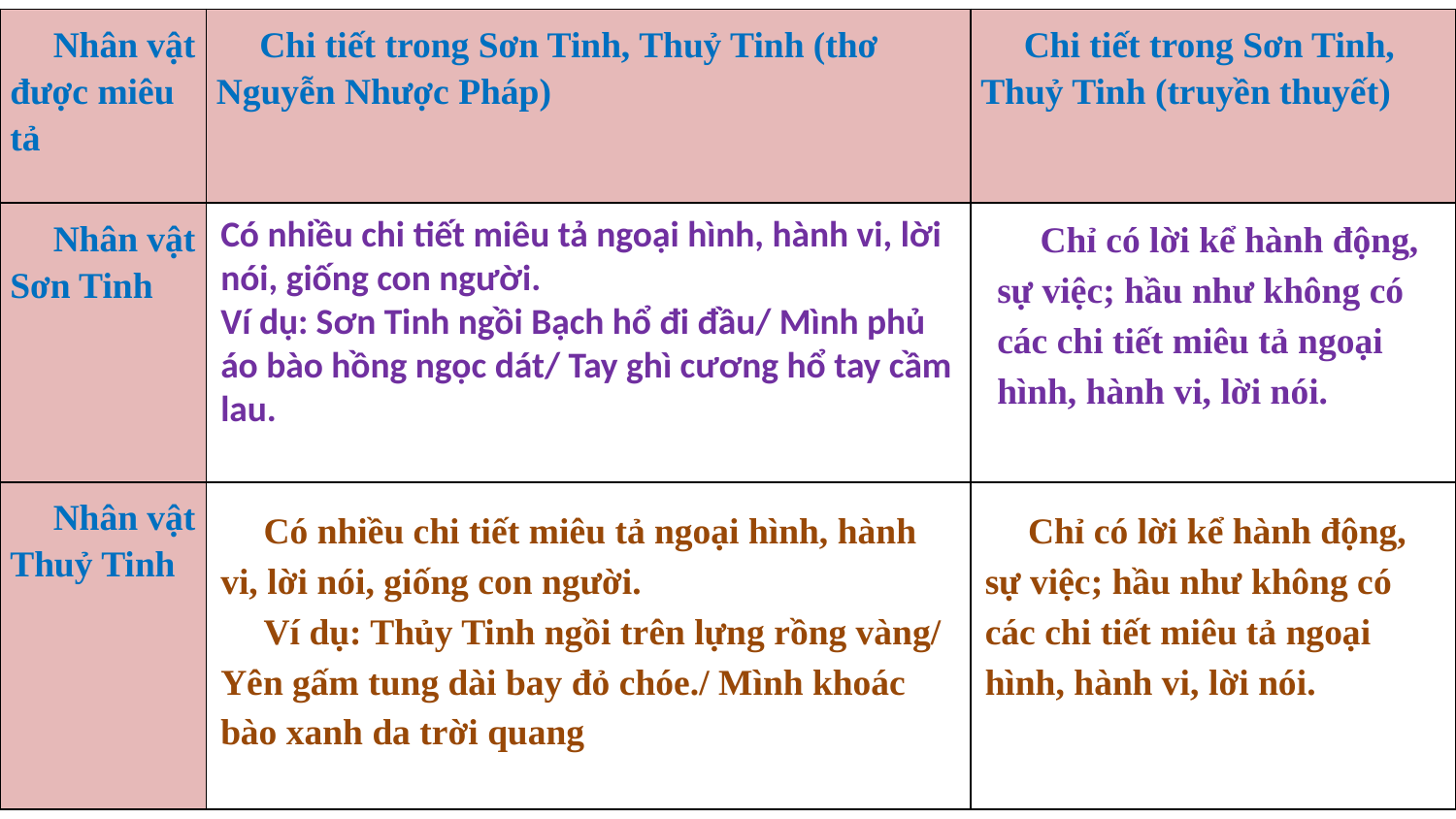

| Nhân vật được miêu tả | Chi tiết trong Sơn Tinh, Thuỷ Tinh (thơ Nguyễn Nhược Pháp) | Chi tiết trong Sơn Tinh, Thuỷ Tinh (truyền thuyết) |
| --- | --- | --- |
| Nhân vật Sơn Tinh |  |  |
| Nhân vật Thuỷ Tinh |  |  |
Có nhiều chi tiết miêu tả ngoại hình, hành vi, lời nói, giống con người.
Ví dụ: Sơn Tinh ngồi Bạch hổ đi đầu/ Mình phủ áo bào hồng ngọc dát/ Tay ghì cương hổ tay cầm lau.
Chỉ có lời kể hành động, sự việc; hầu như không có các chi tiết miêu tả ngoại hình, hành vi, lời nói.
Có nhiều chi tiết miêu tả ngoại hình, hành vi, lời nói, giống con người.
Ví dụ: Thủy Tinh ngồi trên lựng rồng vàng/ Yên gấm tung dài bay đỏ chóe./ Mình khoác bào xanh da trời quang
Chỉ có lời kể hành động, sự việc; hầu như không có các chi tiết miêu tả ngoại hình, hành vi, lời nói.